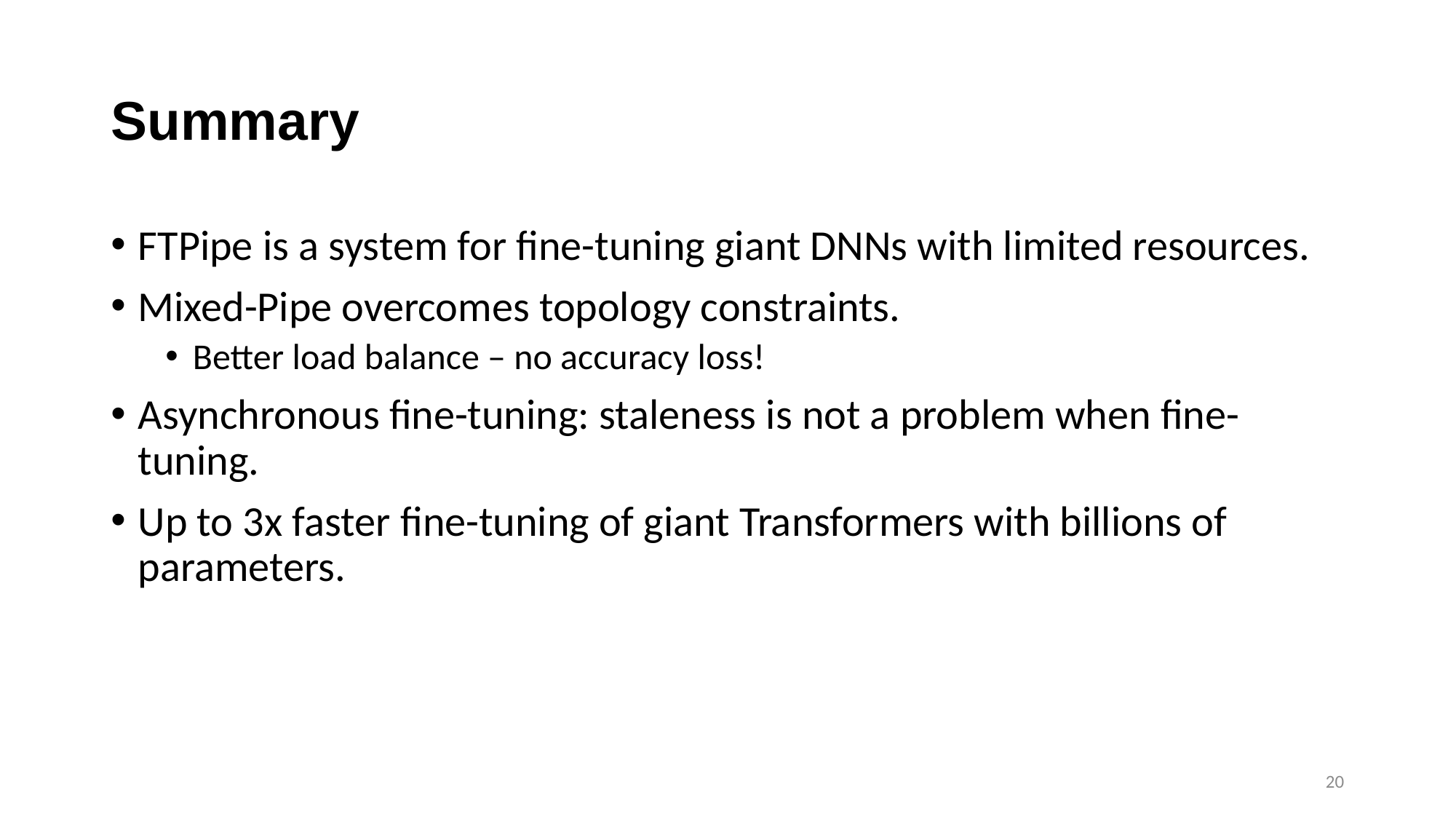

# Summary
FTPipe is a system for fine-tuning giant DNNs with limited resources.
Mixed-Pipe overcomes topology constraints.
Better load balance – no accuracy loss!
Asynchronous fine-tuning: staleness is not a problem when fine-tuning.
Up to 3x faster fine-tuning of giant Transformers with billions of parameters.
20